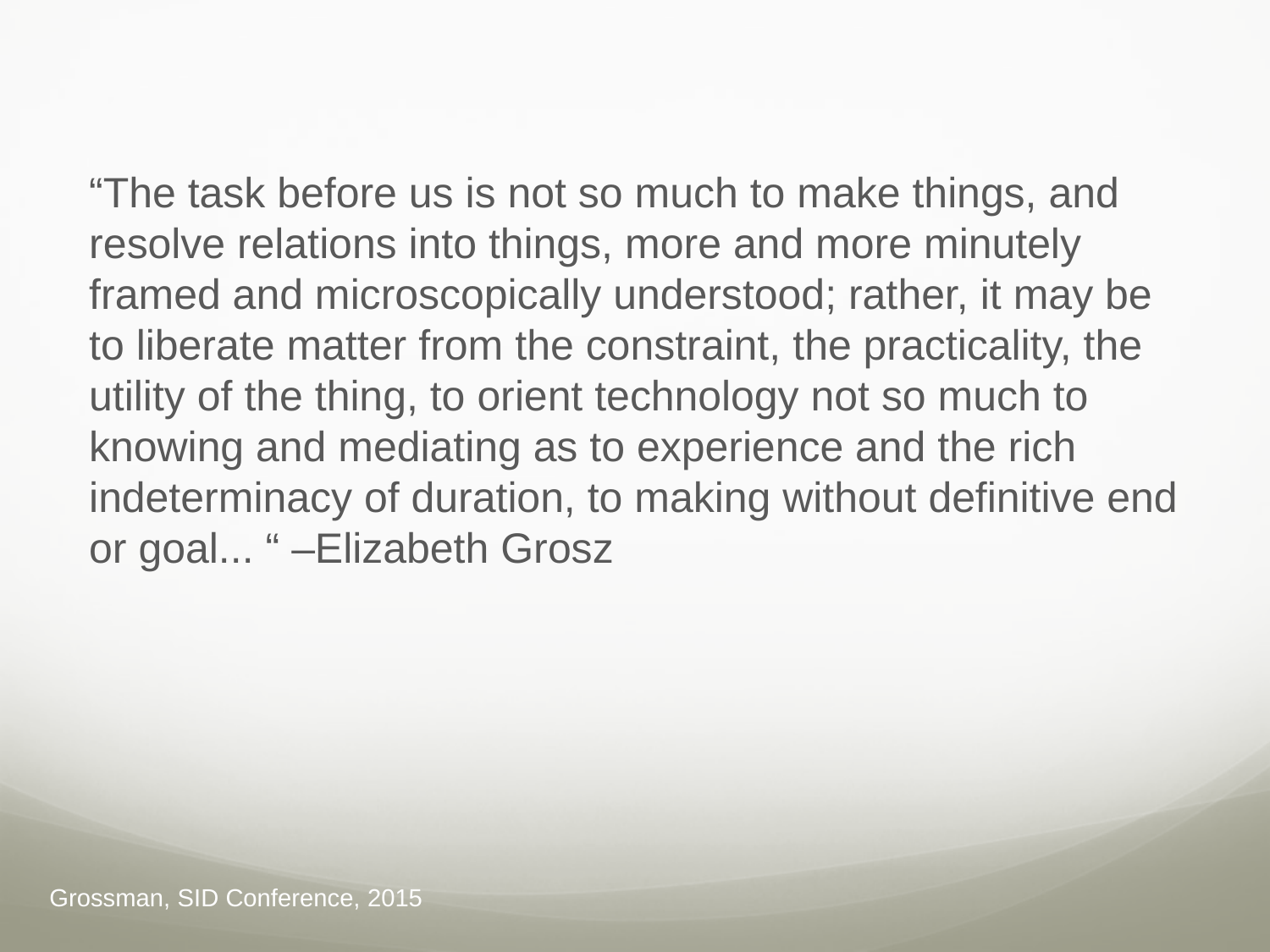

“The task before us is not so much to make things, and resolve relations into things, more and more minutely framed and microscopically understood; rather, it may be to liberate matter from the constraint, the practicality, the utility of the thing, to orient technology not so much to knowing and mediating as to experience and the rich indeterminacy of duration, to making without definitive end or goal... “ –Elizabeth Grosz
Grossman, SID Conference, 2015